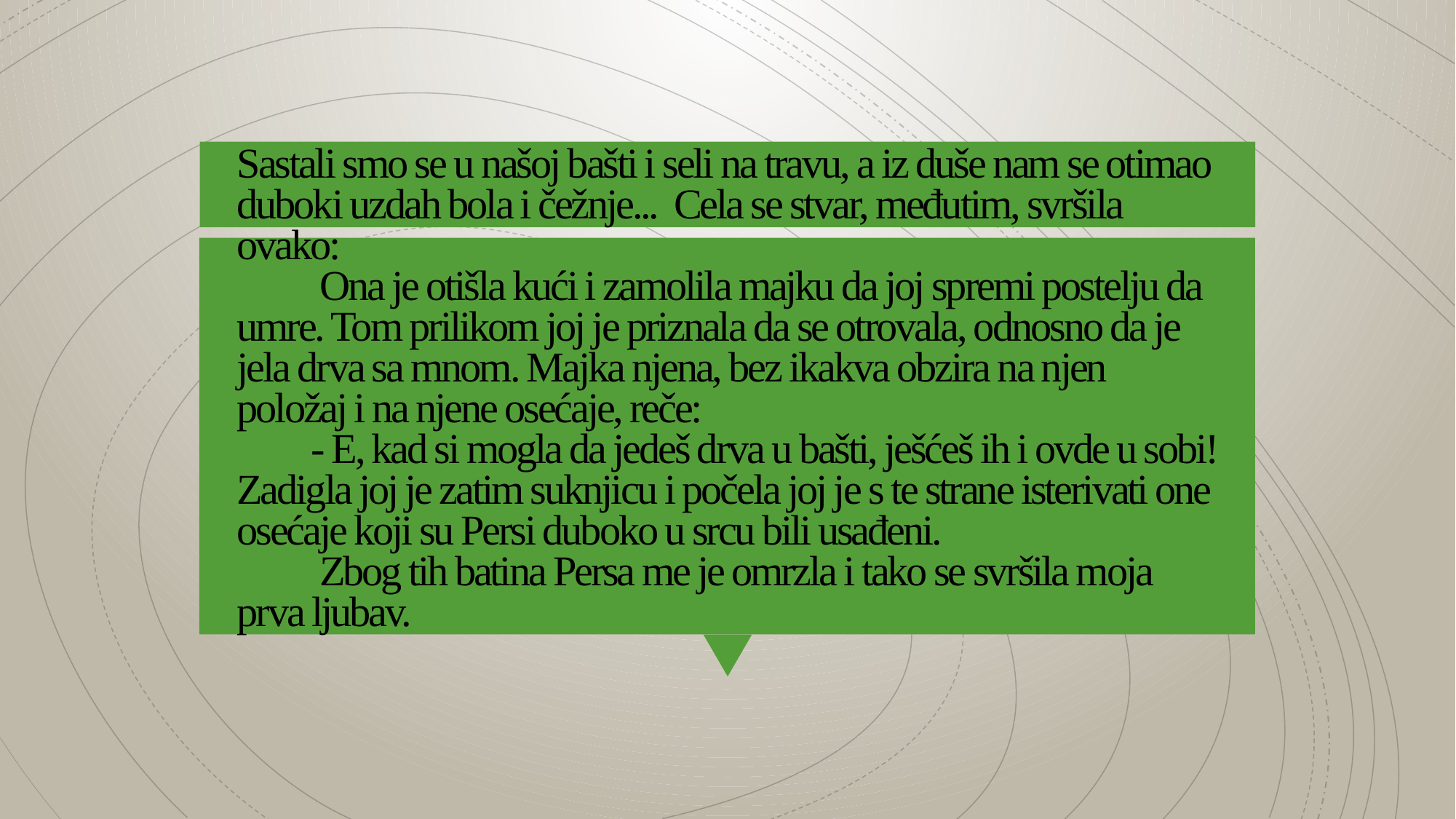

# Sastali smo se u našoj bašti i seli na travu, a iz duše nam se otimao duboki uzdah bola i čežnje...  Cela se stvar, međutim, svršila ovako:           Ona je otišla kući i zamolila majku da joj spremi postelju da umre. Tom prilikom joj je priznala da se otrovala, odnosno da je jela drva sa mnom. Majka njena, bez ikakva obzira na njen položaj i na njene osećaje, reče:          - E, kad si mogla da jedeš drva u bašti, ješćeš ih i ovde u sobi! Zadigla joj je zatim suknjicu i počela joj je s te strane isterivati one osećaje koji su Persi duboko u srcu bili usađeni.           Zbog tih batina Persa me je omrzla i tako se svršila moja   prva ljubav.